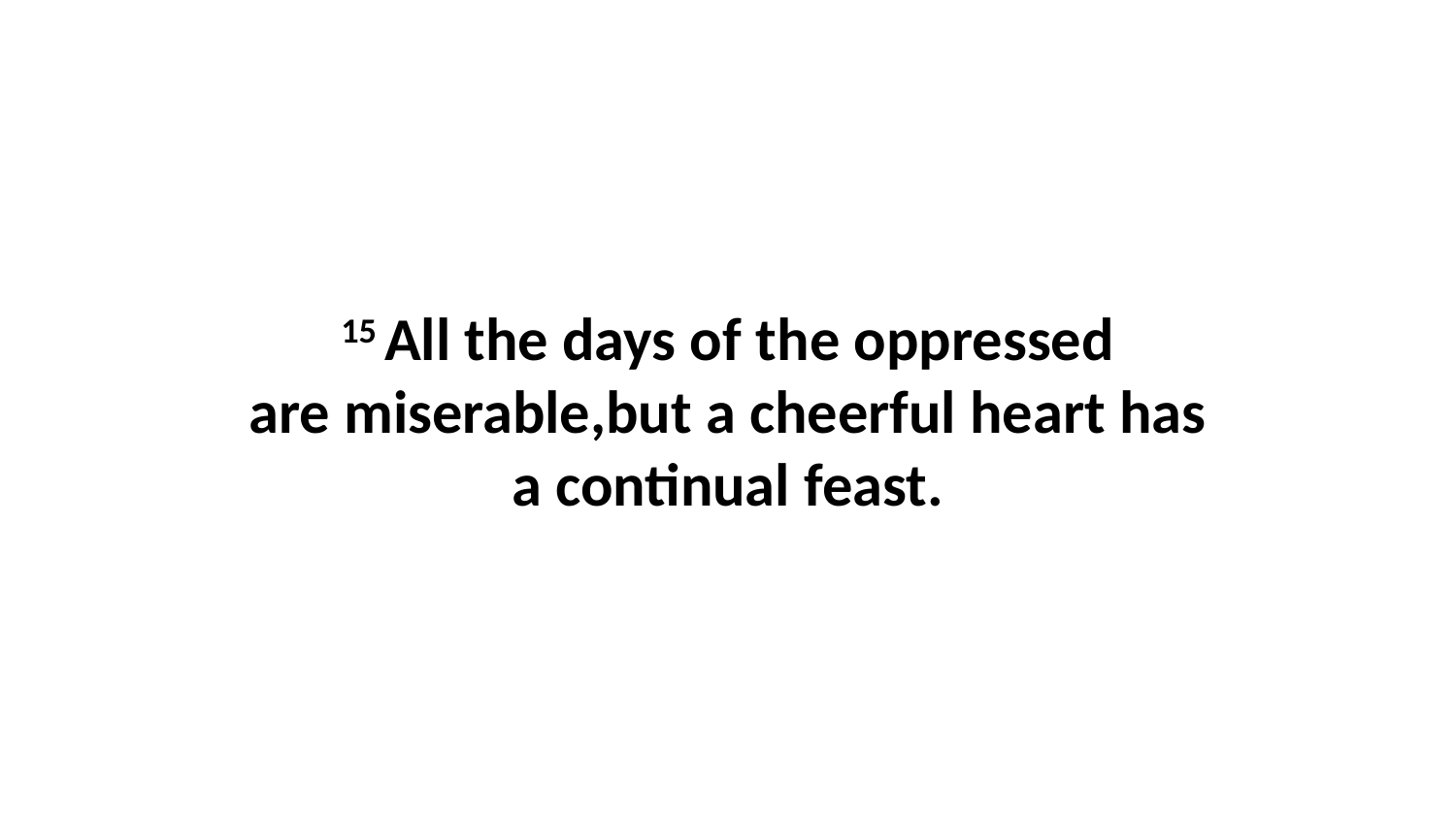

15 All the days of the oppressed are miserable,but a cheerful heart has a continual feast.